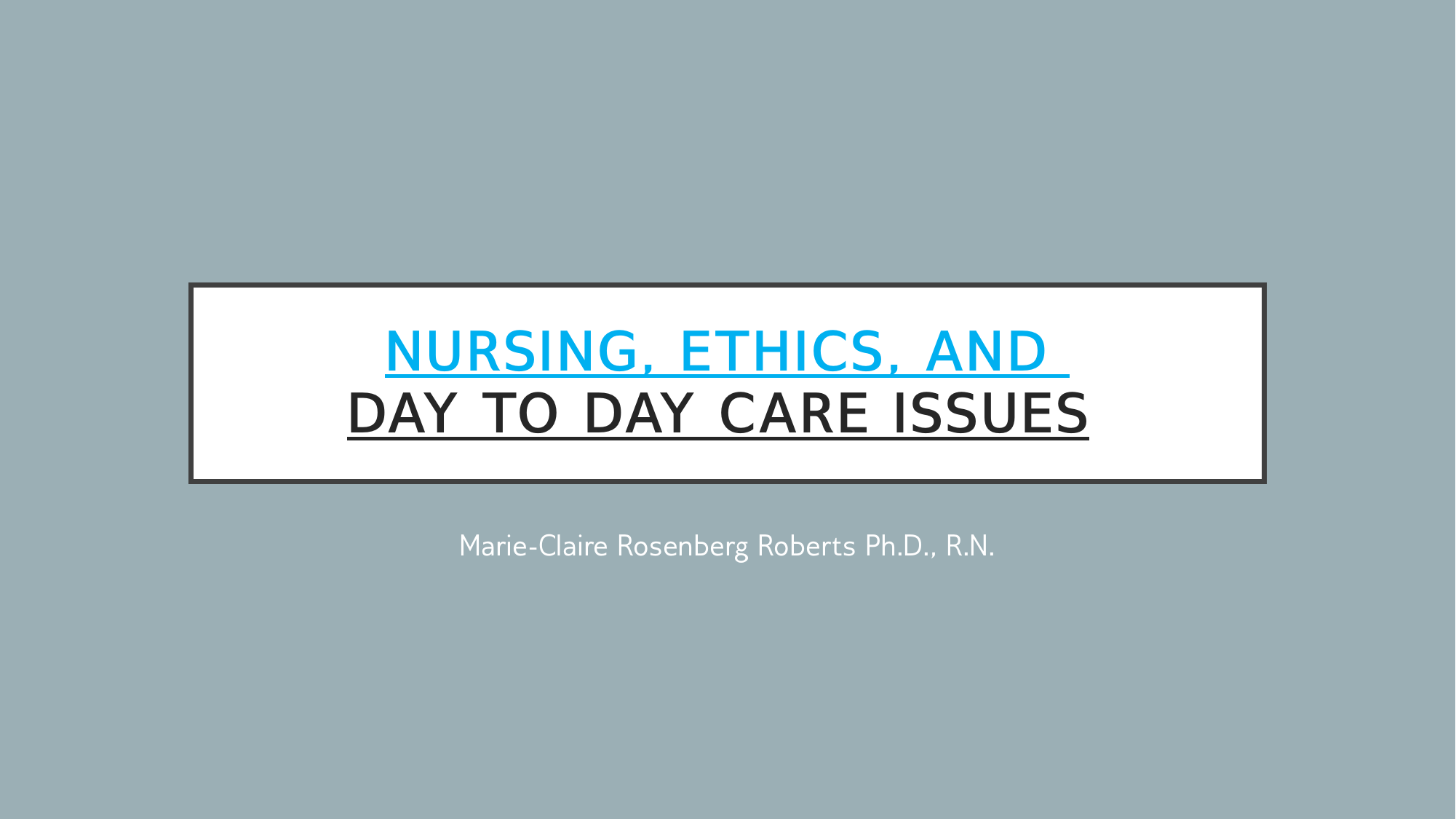

# Nursing, Ethics, and Day to Day Care Issues
Marie-Claire Rosenberg Roberts Ph.D., R.N.